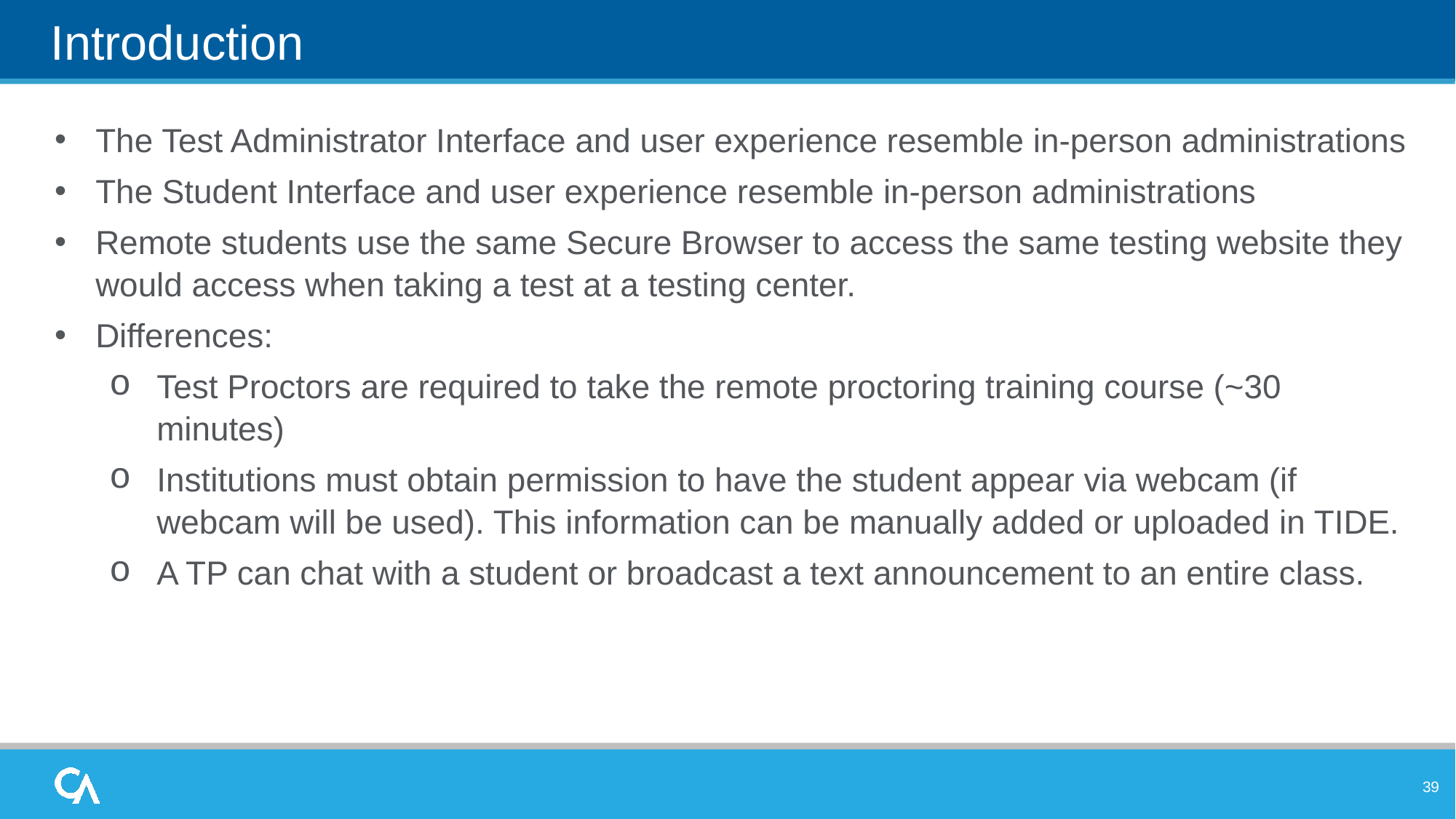

# Introduction
The Test Administrator Interface and user experience resemble in-person administrations
The Student Interface and user experience resemble in-person administrations
Remote students use the same Secure Browser to access the same testing website they would access when taking a test at a testing center.
Differences:
Test Proctors are required to take the remote proctoring training course (~30 minutes)
Institutions must obtain permission to have the student appear via webcam (if webcam will be used). This information can be manually added or uploaded in TIDE.
A TP can chat with a student or broadcast a text announcement to an entire class.
39